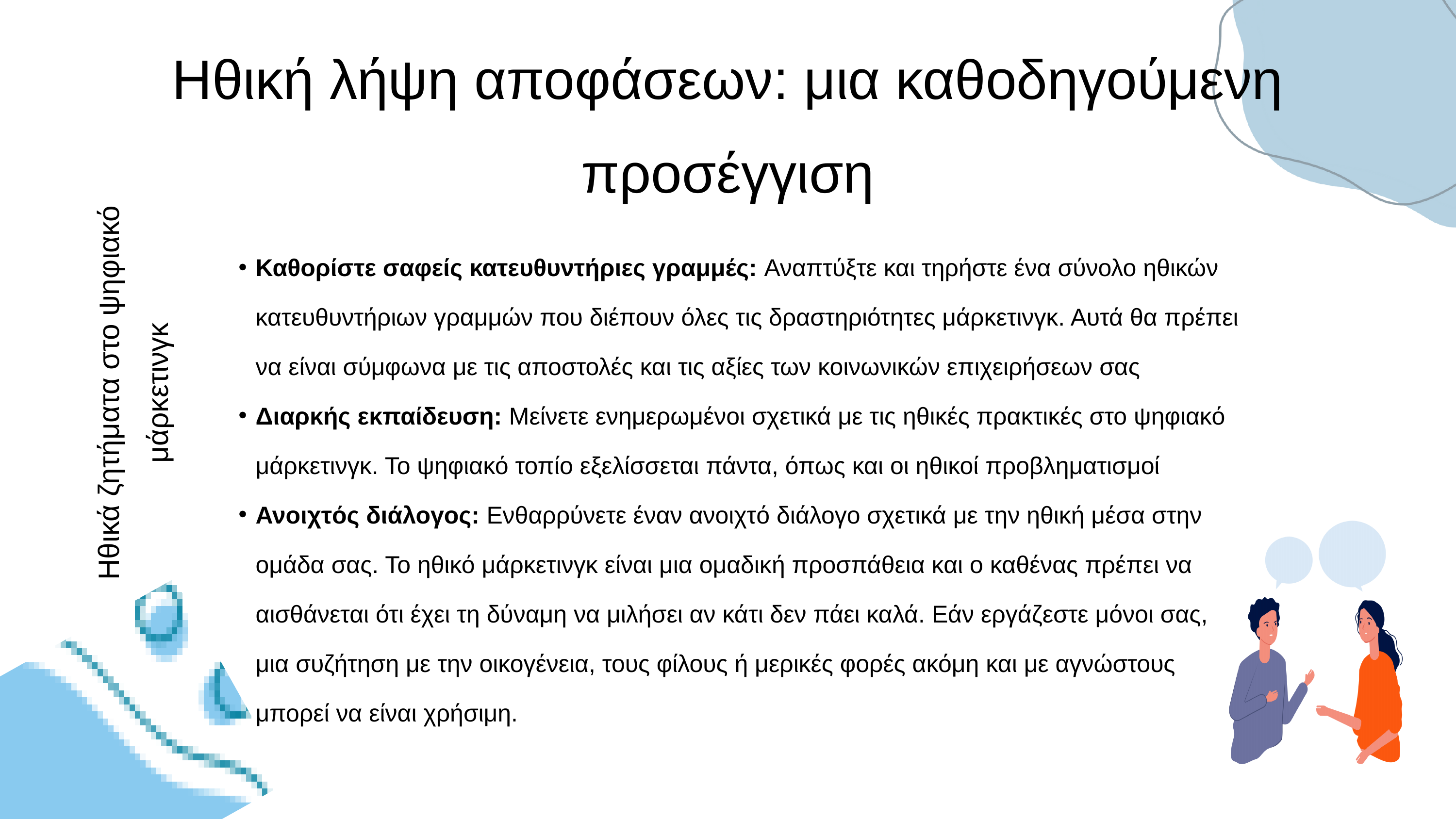

Ηθική λήψη αποφάσεων: μια καθοδηγούμενη προσέγγιση
Καθορίστε σαφείς κατευθυντήριες γραμμές: Αναπτύξτε και τηρήστε ένα σύνολο ηθικών κατευθυντήριων γραμμών που διέπουν όλες τις δραστηριότητες μάρκετινγκ. Αυτά θα πρέπει να είναι σύμφωνα με τις αποστολές και τις αξίες των κοινωνικών επιχειρήσεων σας
Διαρκής εκπαίδευση: Μείνετε ενημερωμένοι σχετικά με τις ηθικές πρακτικές στο ψηφιακό μάρκετινγκ. Το ψηφιακό τοπίο εξελίσσεται πάντα, όπως και οι ηθικοί προβληματισμοί
Ανοιχτός διάλογος: Ενθαρρύνετε έναν ανοιχτό διάλογο σχετικά με την ηθική μέσα στην ομάδα σας. Το ηθικό μάρκετινγκ είναι μια ομαδική προσπάθεια και ο καθένας πρέπει να αισθάνεται ότι έχει τη δύναμη να μιλήσει αν κάτι δεν πάει καλά. Εάν εργάζεστε μόνοι σας, μια συζήτηση με την οικογένεια, τους φίλους ή μερικές φορές ακόμη και με αγνώστους μπορεί να είναι χρήσιμη.
Ηθικά ζητήματα στο ψηφιακό μάρκετινγκ